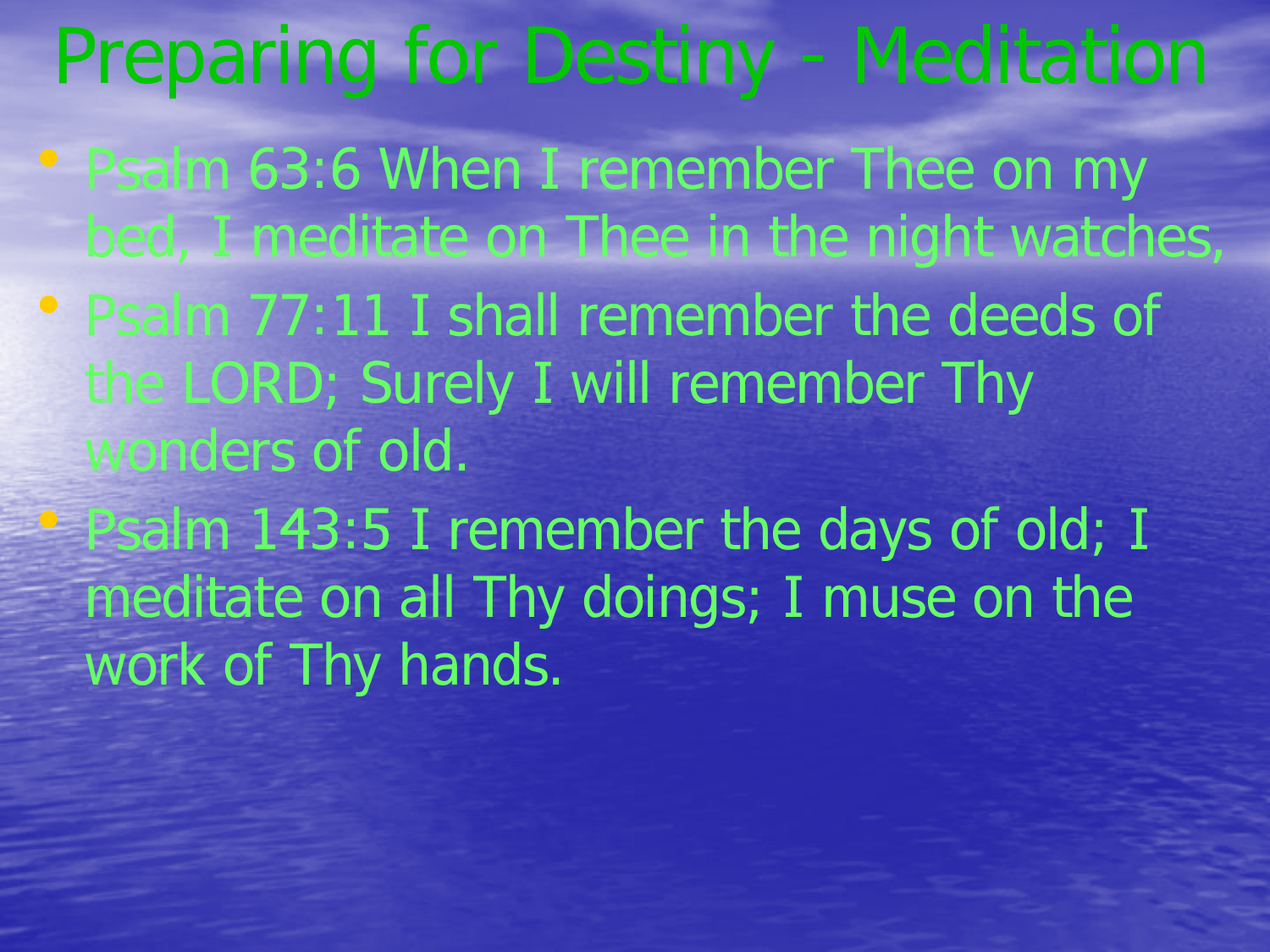

# Preparing for Destiny - Meditation
Psalm 63:6 When I remember Thee on my bed, I meditate on Thee in the night watches,
Psalm 77:11 I shall remember the deeds of the LORD; Surely I will remember Thy wonders of old.
Psalm 143:5 I remember the days of old; I meditate on all Thy doings; I muse on the work of Thy hands.